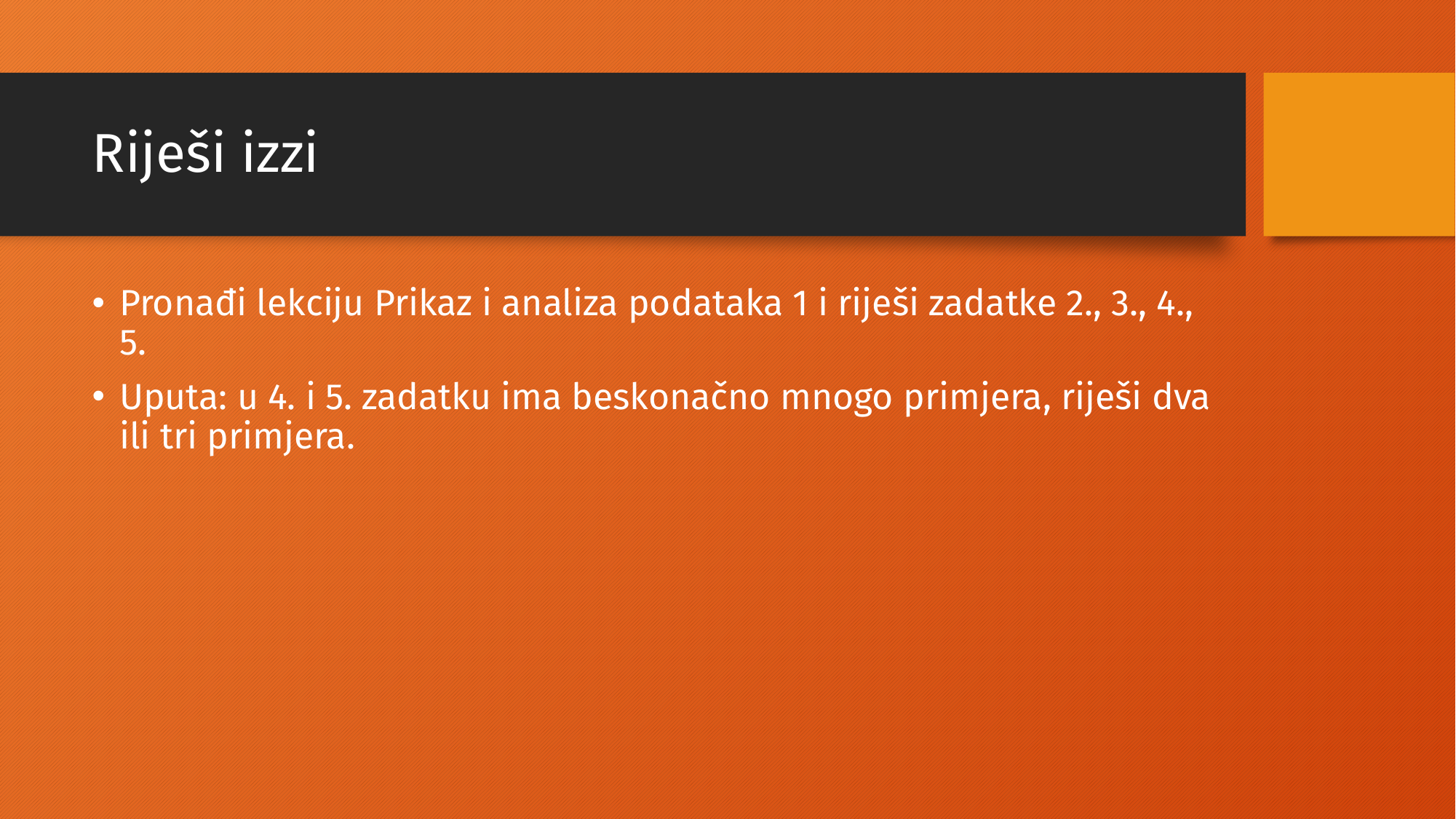

# Riješi izzi
Pronađi lekciju Prikaz i analiza podataka 1 i riješi zadatke 2., 3., 4., 5.
Uputa: u 4. i 5. zadatku ima beskonačno mnogo primjera, riješi dva ili tri primjera.